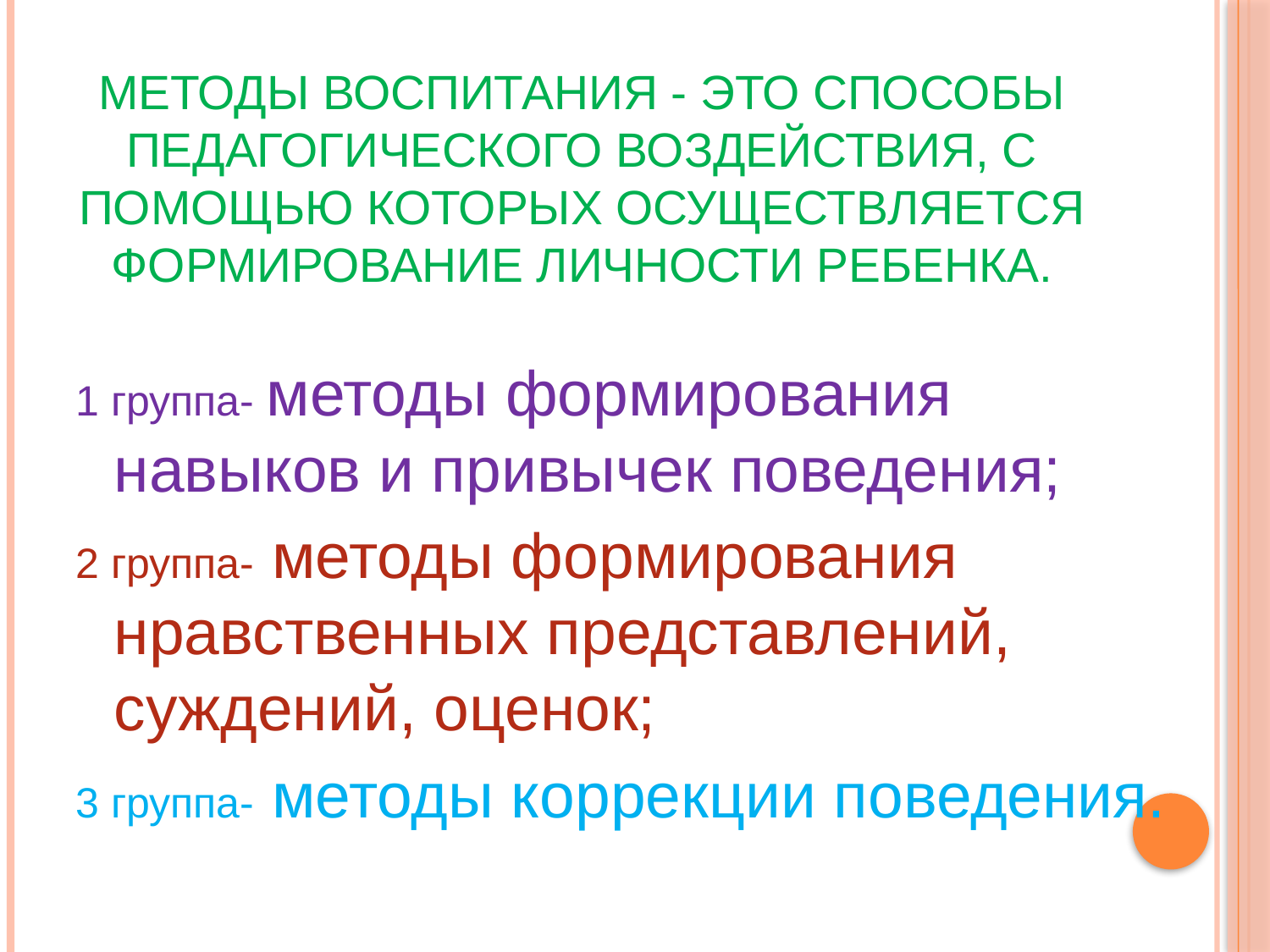

# МЕТОДЫ ВОСПИТАНИЯ - это способы педагогического воздействия, с помощью которых осуществляется формирование личности ребенка.
1 группа- методы формирования навыков и привычек поведения;
2 группа- методы формирования нравственных представлений, суждений, оценок;
3 группа- методы коррекции поведения.